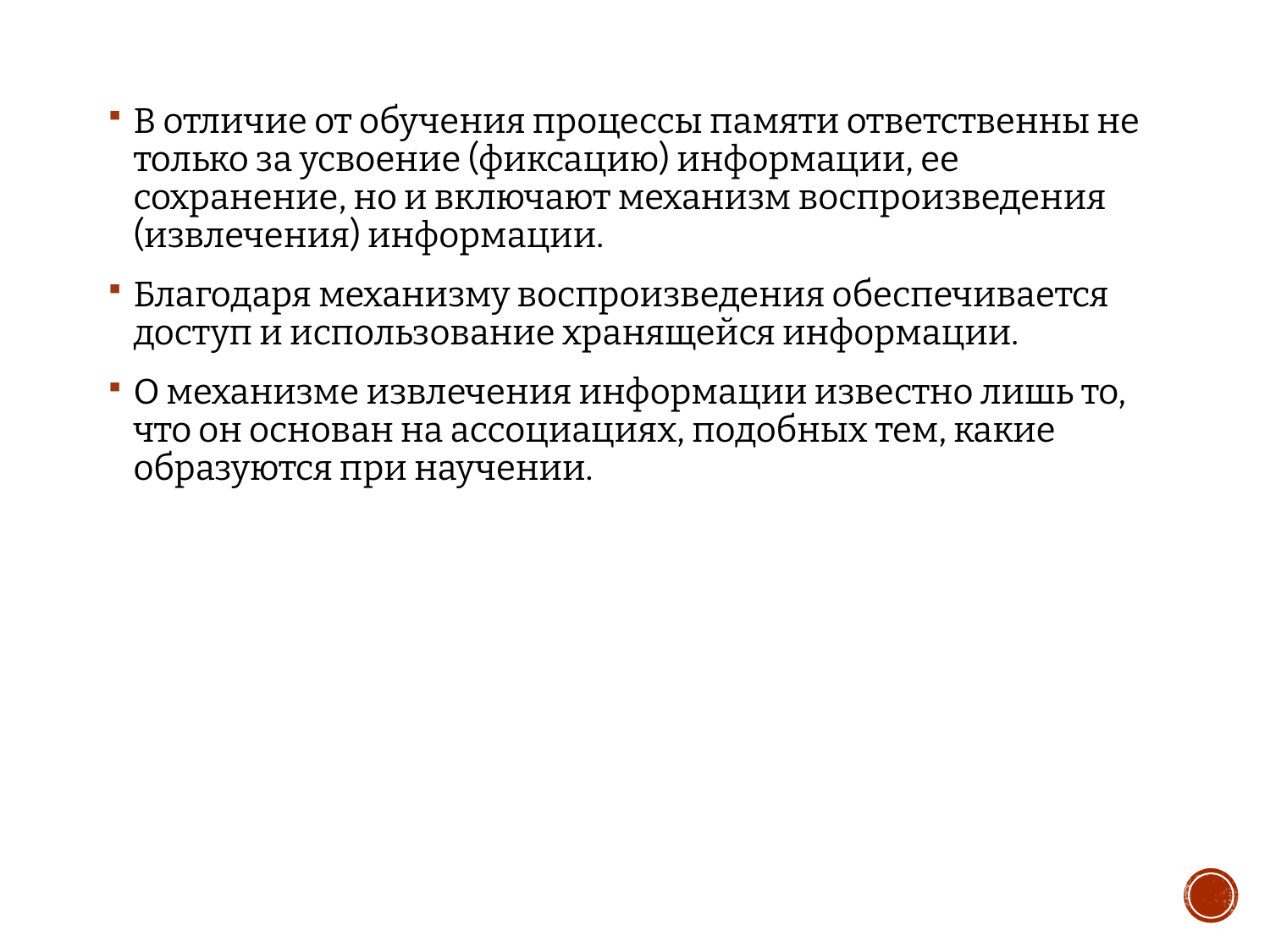

В отличие от обучения процессы памяти ответственны не только за усвоение (фиксацию) информации, ее сохранение, но и включают механизм воспроизведения (извлечения) информации.
Благодаря механизму воспроизведения обеспечивается доступ и использование хранящейся информации.
О механизме извлечения информации известно лишь то, что он основан на ассоциациях, подобных тем, какие образуются при научении.